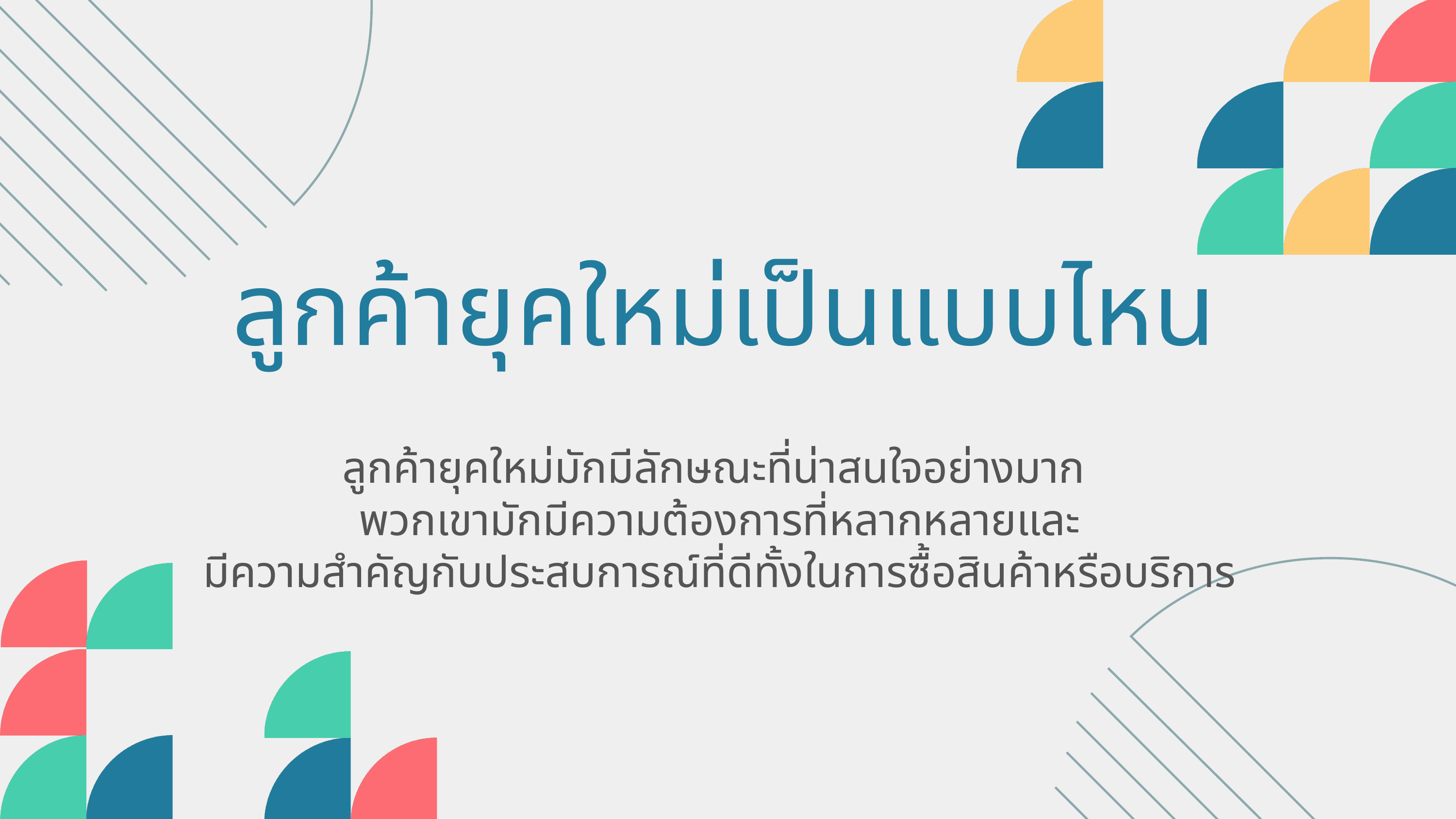

ลูกค้ายุคใหม่เป็นแบบไหน

ลูกค้ายุคใหม่มักมีลักษณะที่น่าสนใจอย่างมาก
พวกเขามักมีความต้องการที่หลากหลายและ
มีความสำคัญกับประสบการณ์ที่ดีทั้งในการซื้อสินค้าหรือบริการ